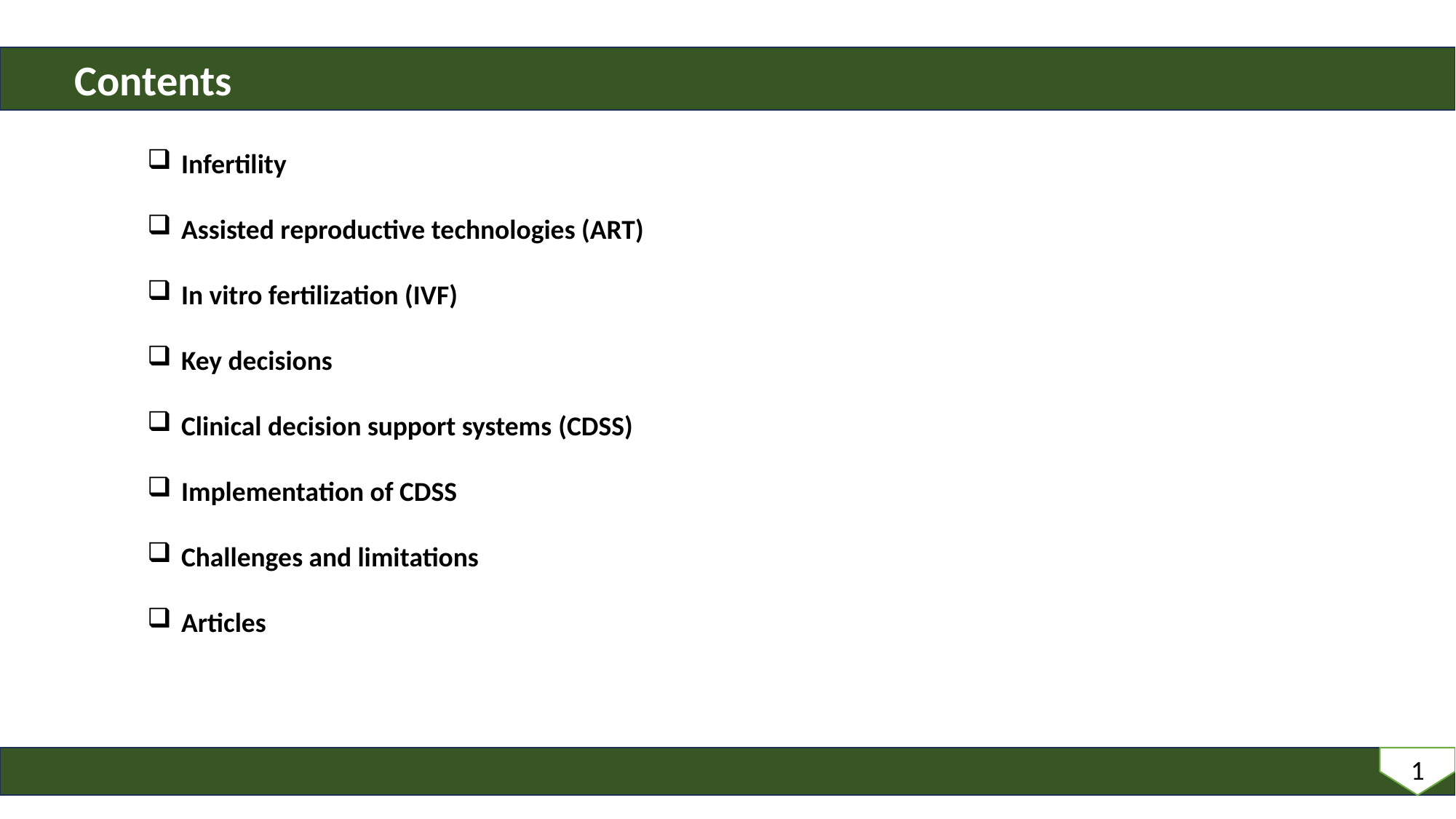

Contents
Infertility

Assisted reproductive technologies (ART)

In vitro fertilization (IVF)

Key decisions

Clinical decision support systems (CDSS)

Implementation of CDSS

Challenges and limitations

Articles

1